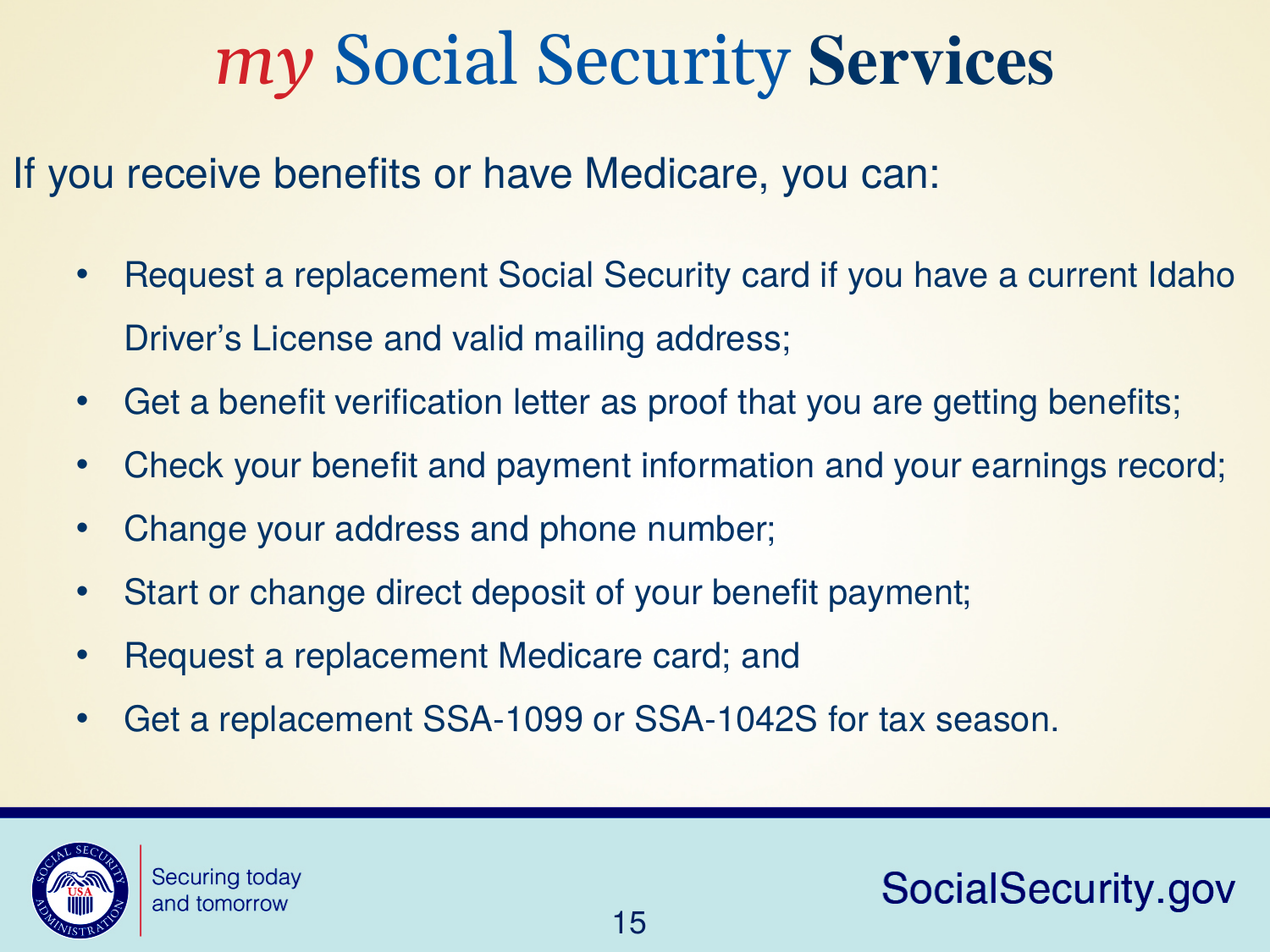

my Social Security Services
If you receive benefits or have Medicare, you can:

Request a replacement Social Security card if you have a current Idaho Driver’s License and valid mailing address;
Get a benefit verification letter as proof that you are getting benefits;
Check your benefit and payment information and your earnings record;
Change your address and phone number;
Start or change direct deposit of your benefit payment;
Request a replacement Medicare card; and
Get a replacement SSA-1099 or SSA-1042S for tax season.
15